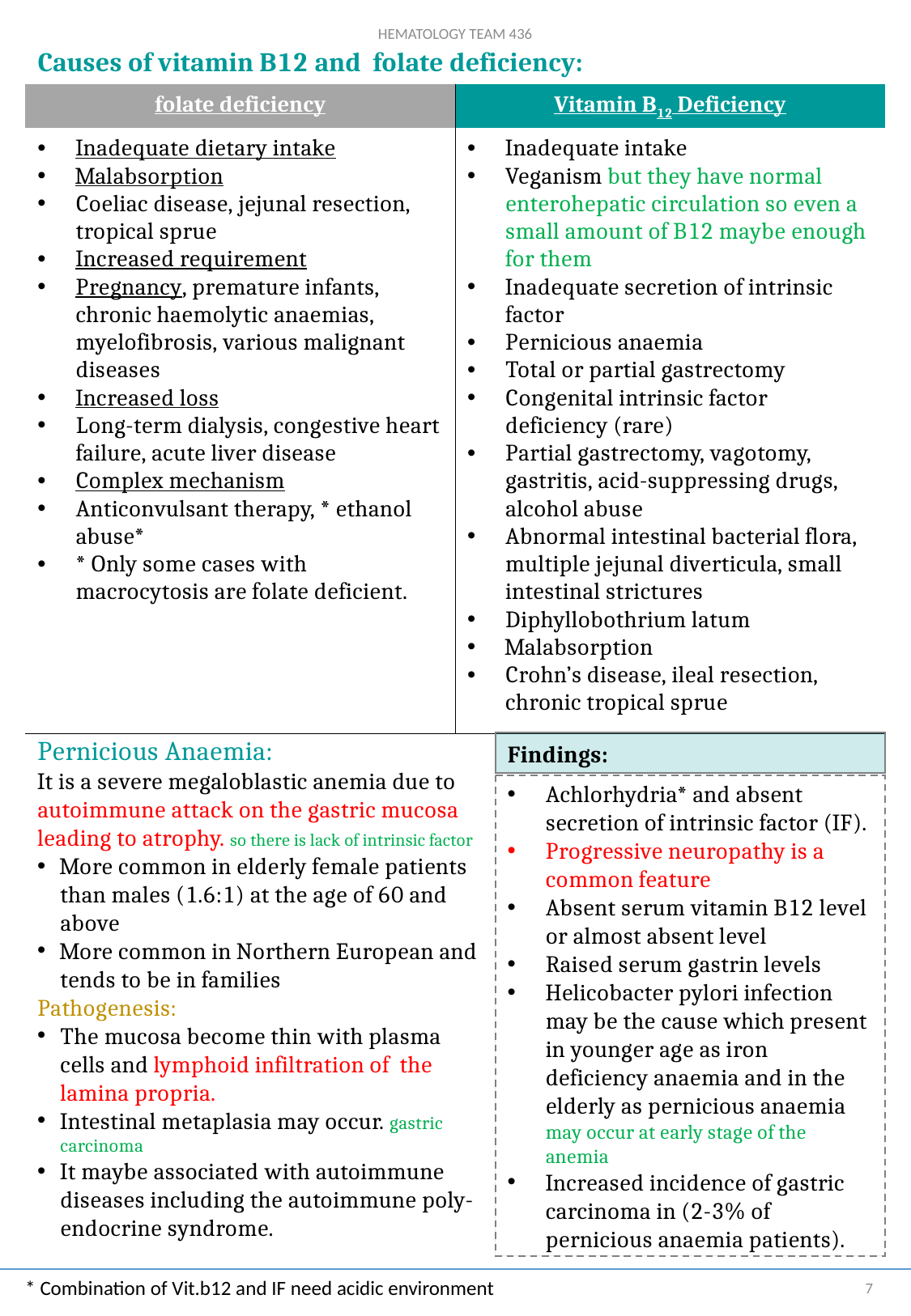

HEMATOLOGY TEAM 436
Causes of vitamin B12 and  folate deficiency:

| folate deficiency | Vitamin B12 Deficiency |
| --- | --- |
| Inadequate dietary intake Malabsorption Coeliac disease, jejunal resection, tropical sprue Increased requirement Pregnancy, premature infants, chronic haemolytic anaemias, myelofibrosis, various malignant diseases Increased loss Long-term dialysis, congestive heart failure, acute liver disease Complex mechanism Anticonvulsant therapy, \* ethanol abuse\* \* Only some cases with macrocytosis are folate deficient. | Inadequate intake Veganism but they have normal enterohepatic circulation so even a small amount of B12 maybe enough for them Inadequate secretion of intrinsic factor Pernicious anaemia Total or partial gastrectomy Congenital intrinsic factor deficiency (rare) Partial gastrectomy, vagotomy, gastritis, acid-suppressing drugs, alcohol abuse Abnormal intestinal bacterial flora, multiple jejunal diverticula, small intestinal strictures Diphyllobothrium latum Malabsorption Crohn’s disease, ileal resection, chronic tropical sprue |
Pernicious Anaemia:
It is a severe megaloblastic anemia due to autoimmune attack on the gastric mucosa leading to atrophy. so there is lack of intrinsic factor
More common in elderly female patients than males (1.6:1) at the age of 60 and above
More common in Northern European and tends to be in families
Pathogenesis:
The mucosa become thin with plasma cells and lymphoid infiltration of  the lamina propria.
Intestinal metaplasia may occur. gastric carcinoma
It maybe associated with autoimmune diseases including the autoimmune poly-endocrine syndrome.
Findings:
Achlorhydria* and absent secretion of intrinsic factor (IF).
Progressive neuropathy is a common feature
Absent serum vitamin B12 level or almost absent level
Raised serum gastrin levels
Helicobacter pylori infection may be the cause which present in younger age as iron deficiency anaemia and in the elderly as pernicious anaemia may occur at early stage of the anemia
Increased incidence of gastric carcinoma in (2-3% of pernicious anaemia patients).
7
* Combination of Vit.b12 and IF need acidic environment